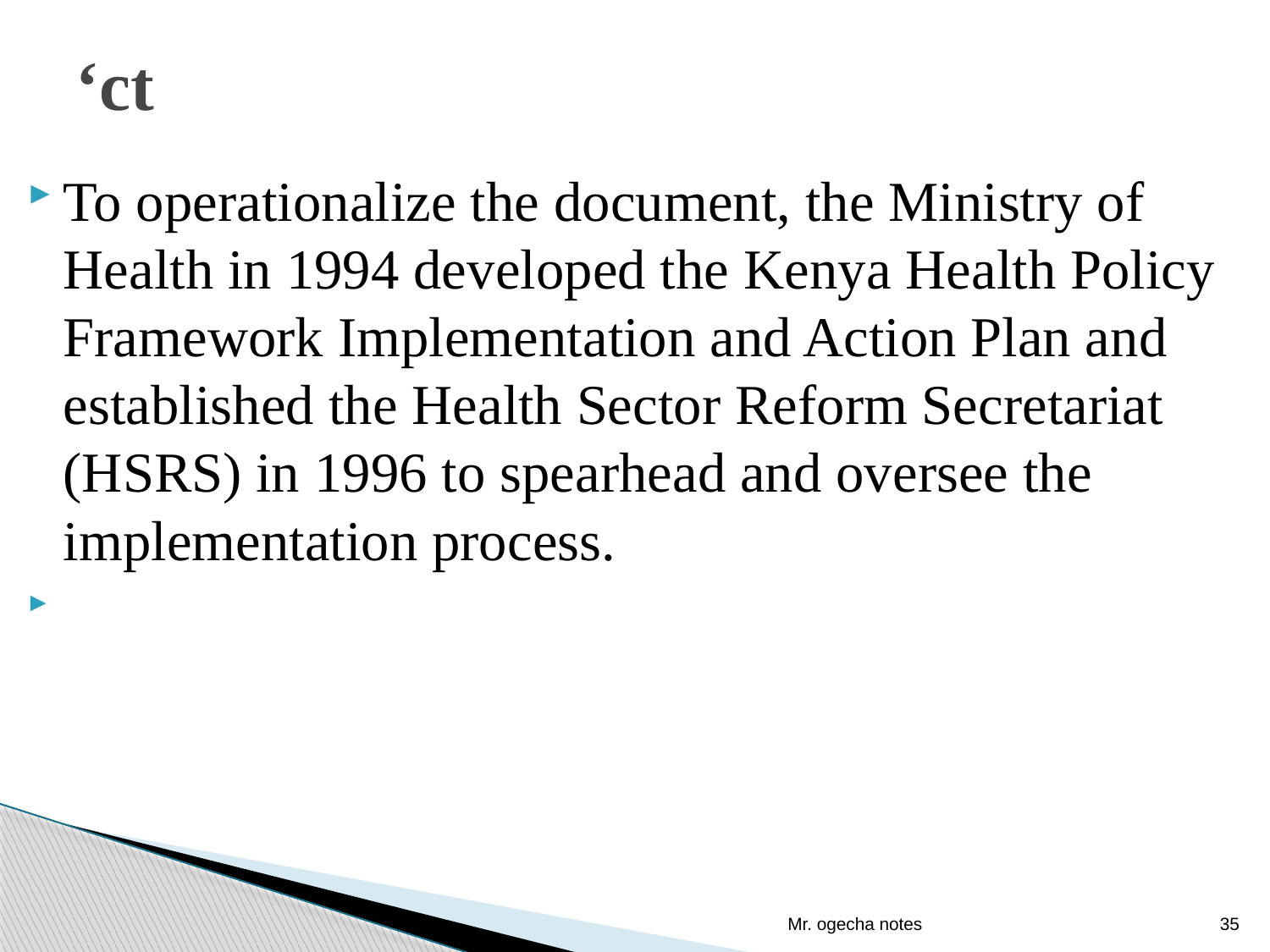

# ‘ct
To operationalize the document, the Ministry of Health in 1994 developed the Kenya Health Policy Framework Implementation and Action Plan and established the Health Sector Reform Secretariat (HSRS) in 1996 to spearhead and oversee the implementation process.

Mr. ogecha notes
35